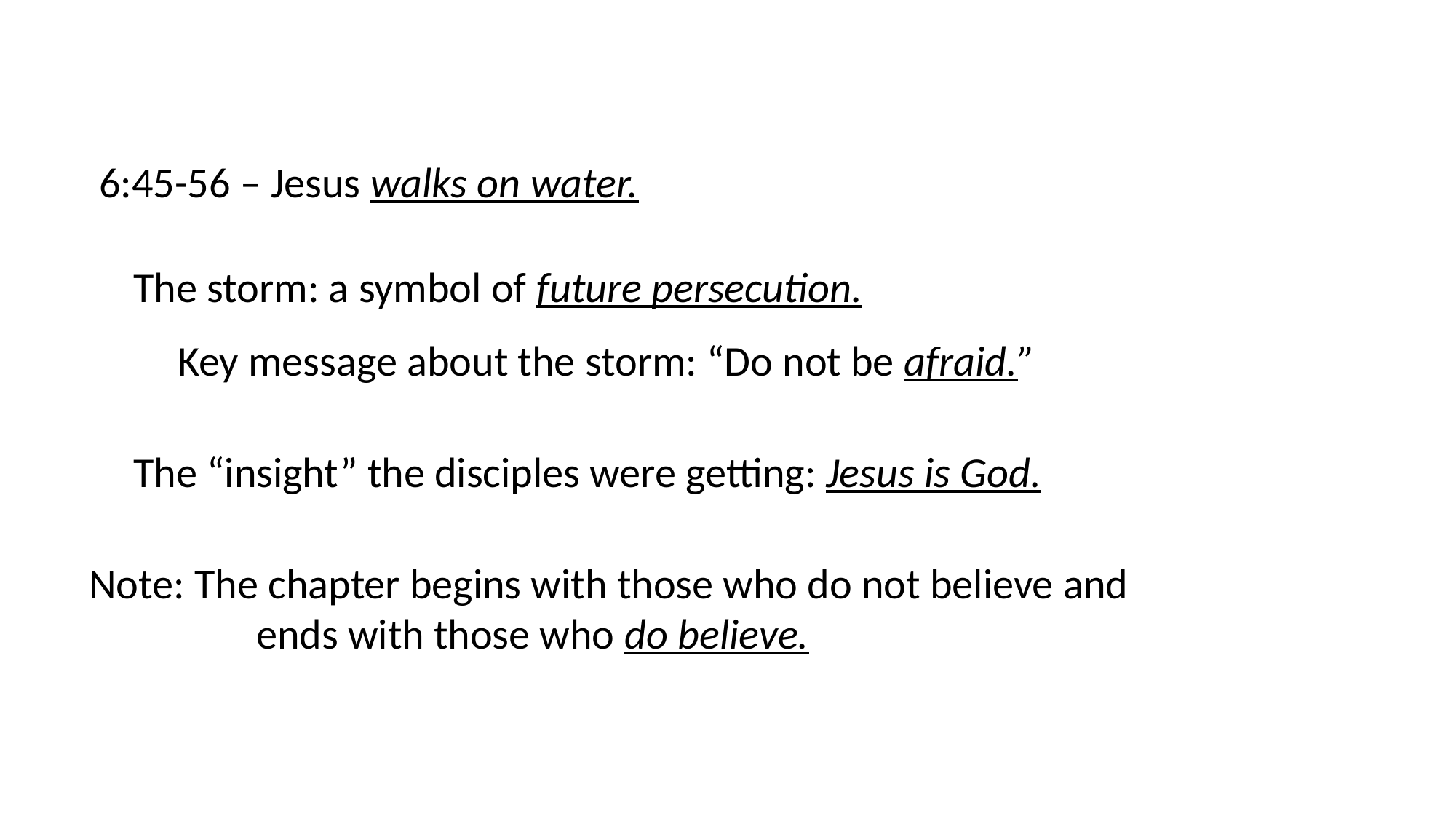

6:45-56 – Jesus walks on water.
The storm: a symbol of future persecution.
Key message about the storm: “Do not be afraid.”
The “insight” the disciples were getting: Jesus is God.
Note: The chapter begins with those who do not believe and
	      ends with those who do believe.